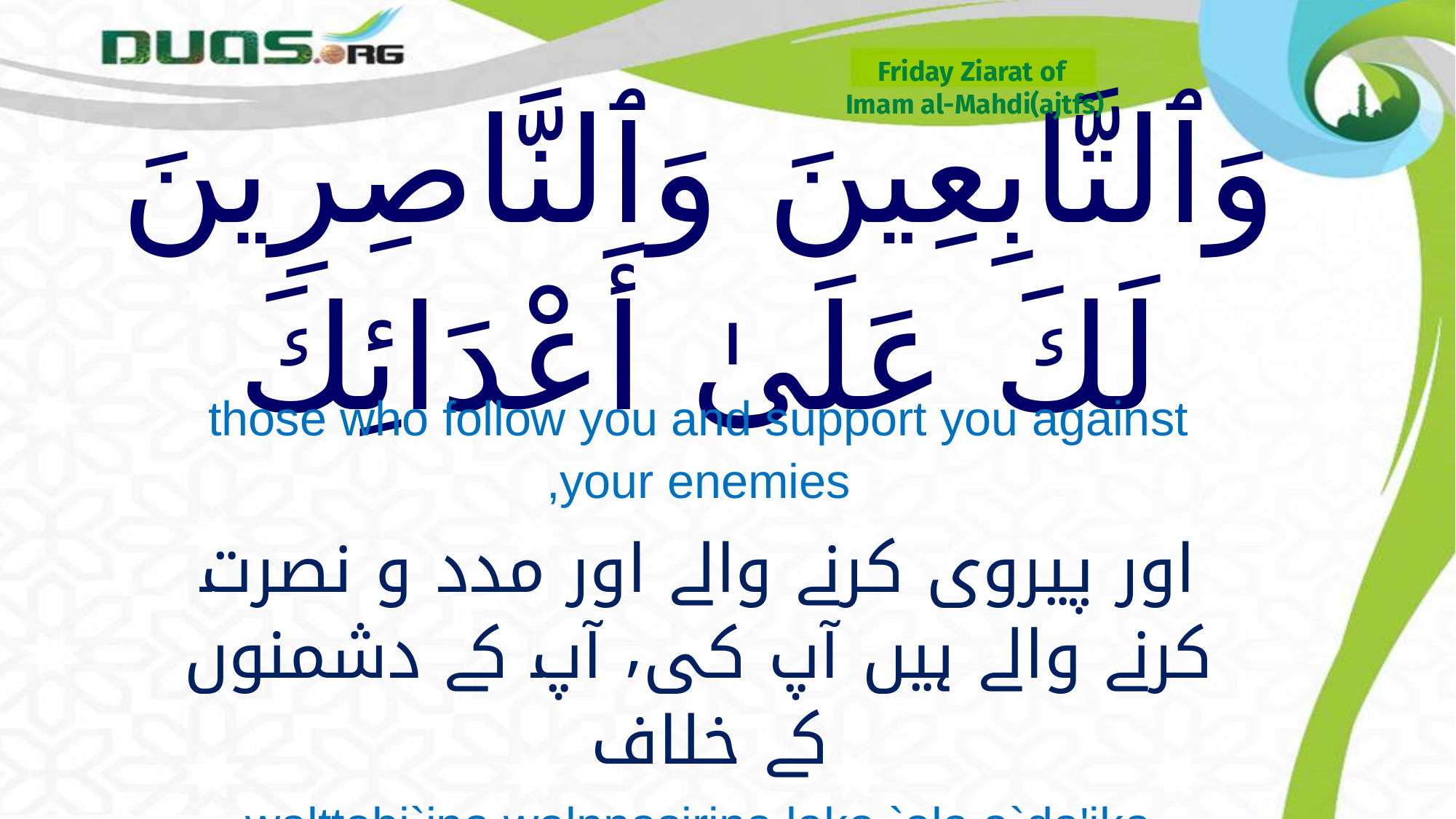

Friday Ziarat of
Imam al-Mahdi(ajtfs)
# وَٱلتَّابِعِينَ وَٱلنَّاصِرِينَ لَكَ عَلَىٰ أَعْدَائِكَ
those who follow you and support you against your enemies,
اور پیروی کرنے والے اور مدد و نصرت کرنے والے ہیں آپ کی, آپ کے دشمنوں کے خلاف
walttabi`ina walnnasirina laka `ala a`da'ika